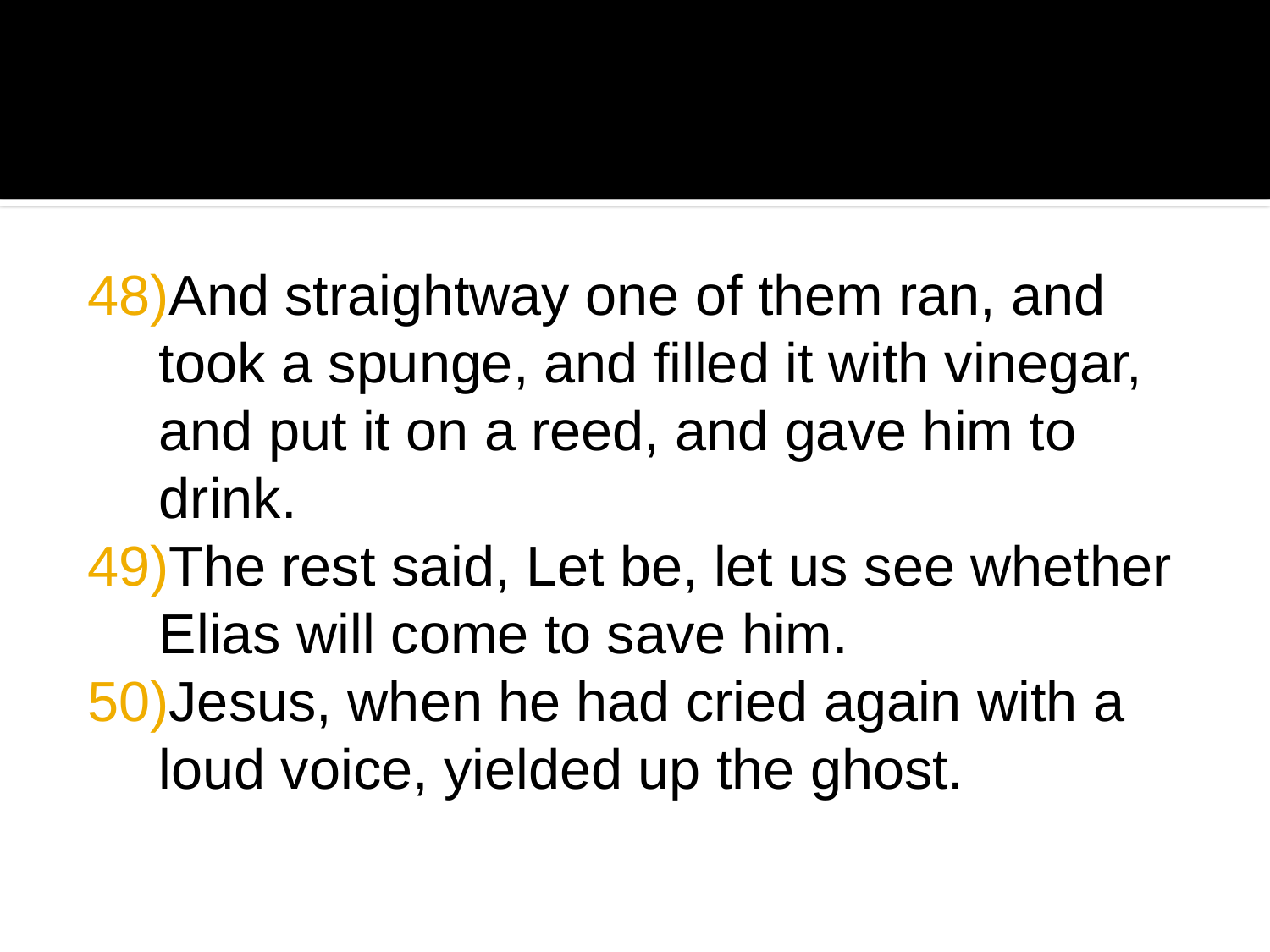

#
And straightway one of them ran, and took a spunge, and filled it with vinegar, and put it on a reed, and gave him to drink.
The rest said, Let be, let us see whether Elias will come to save him.
Jesus, when he had cried again with a loud voice, yielded up the ghost.